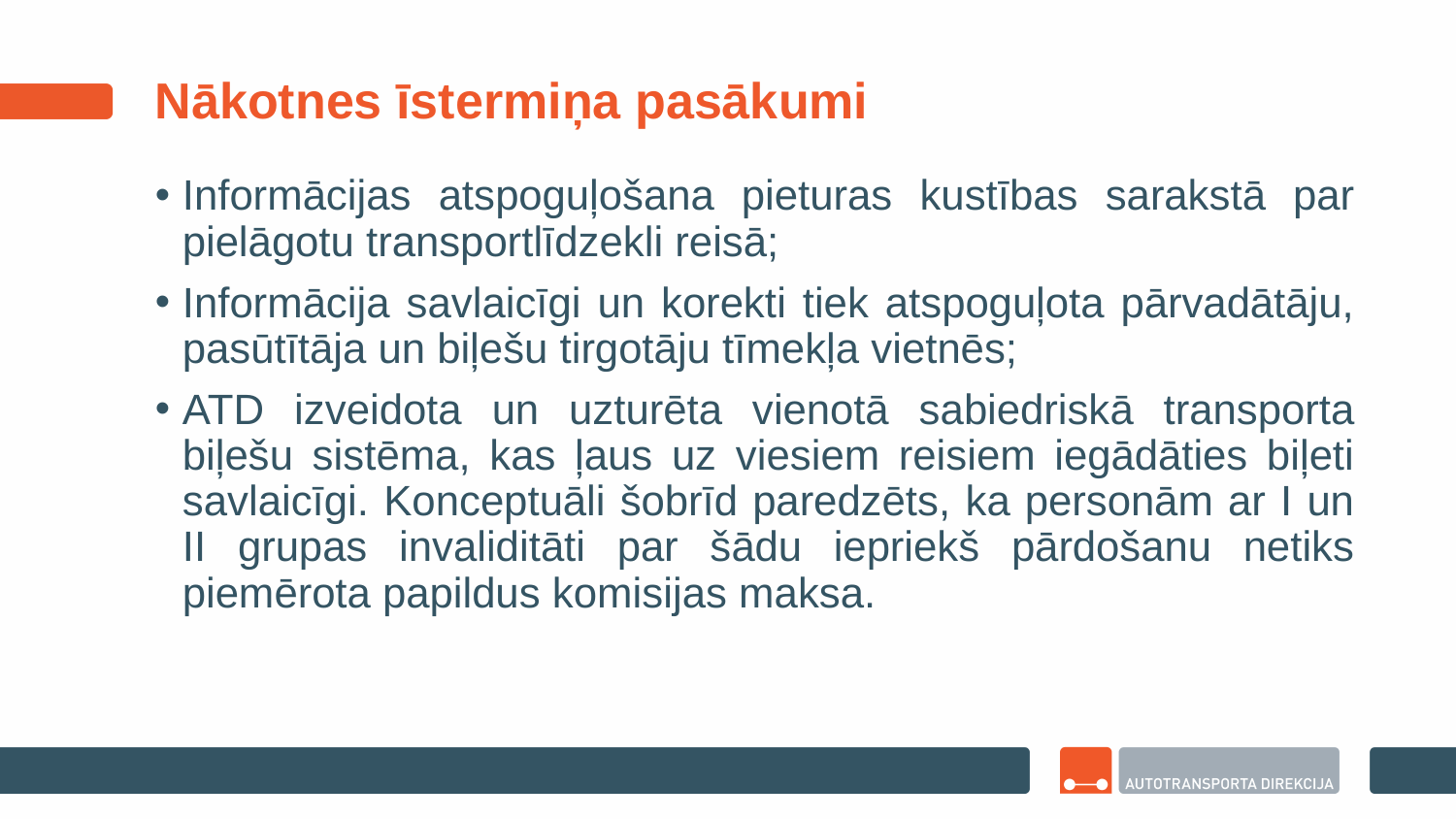

# Nākotnes īstermiņa pasākumi
Informācijas atspoguļošana pieturas kustības sarakstā par pielāgotu transportlīdzekli reisā;
Informācija savlaicīgi un korekti tiek atspoguļota pārvadātāju, pasūtītāja un biļešu tirgotāju tīmekļa vietnēs;
ATD izveidota un uzturēta vienotā sabiedriskā transporta biļešu sistēma, kas ļaus uz viesiem reisiem iegādāties biļeti savlaicīgi. Konceptuāli šobrīd paredzēts, ka personām ar I un II grupas invaliditāti par šādu iepriekš pārdošanu netiks piemērota papildus komisijas maksa.